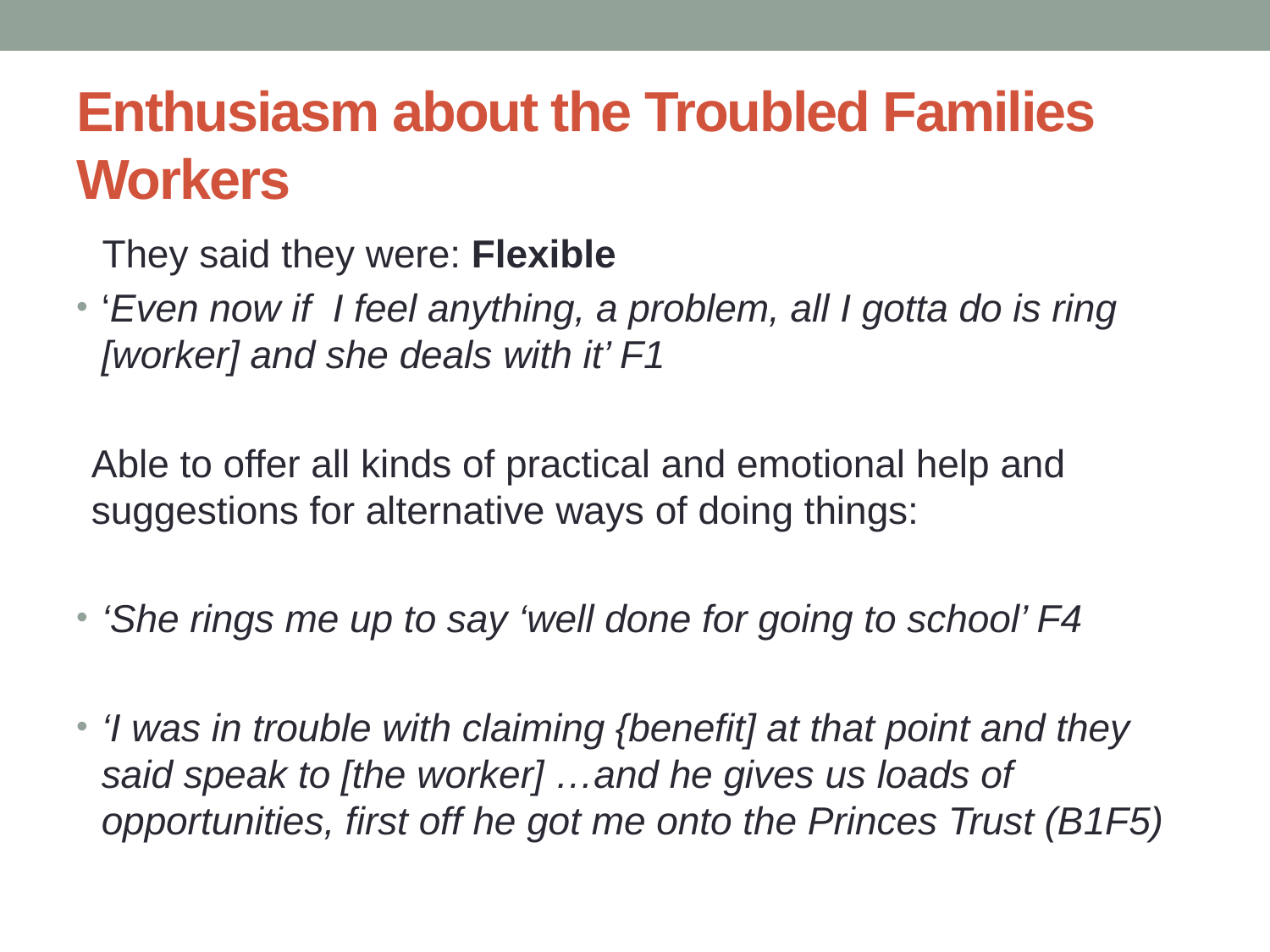

# Enthusiasm about the Troubled Families Workers
 They said they were: Flexible
‘Even now if  I feel anything, a problem, all I gotta do is ring [worker] and she deals with it’ F1

Able to offer all kinds of practical and emotional help and suggestions for alternative ways of doing things:

‘She rings me up to say ‘well done for going to school’ F4

‘I was in trouble with claiming {benefit] at that point and they said speak to [the worker] …and he gives us loads of opportunities, first off he got me onto the Princes Trust (B1F5)